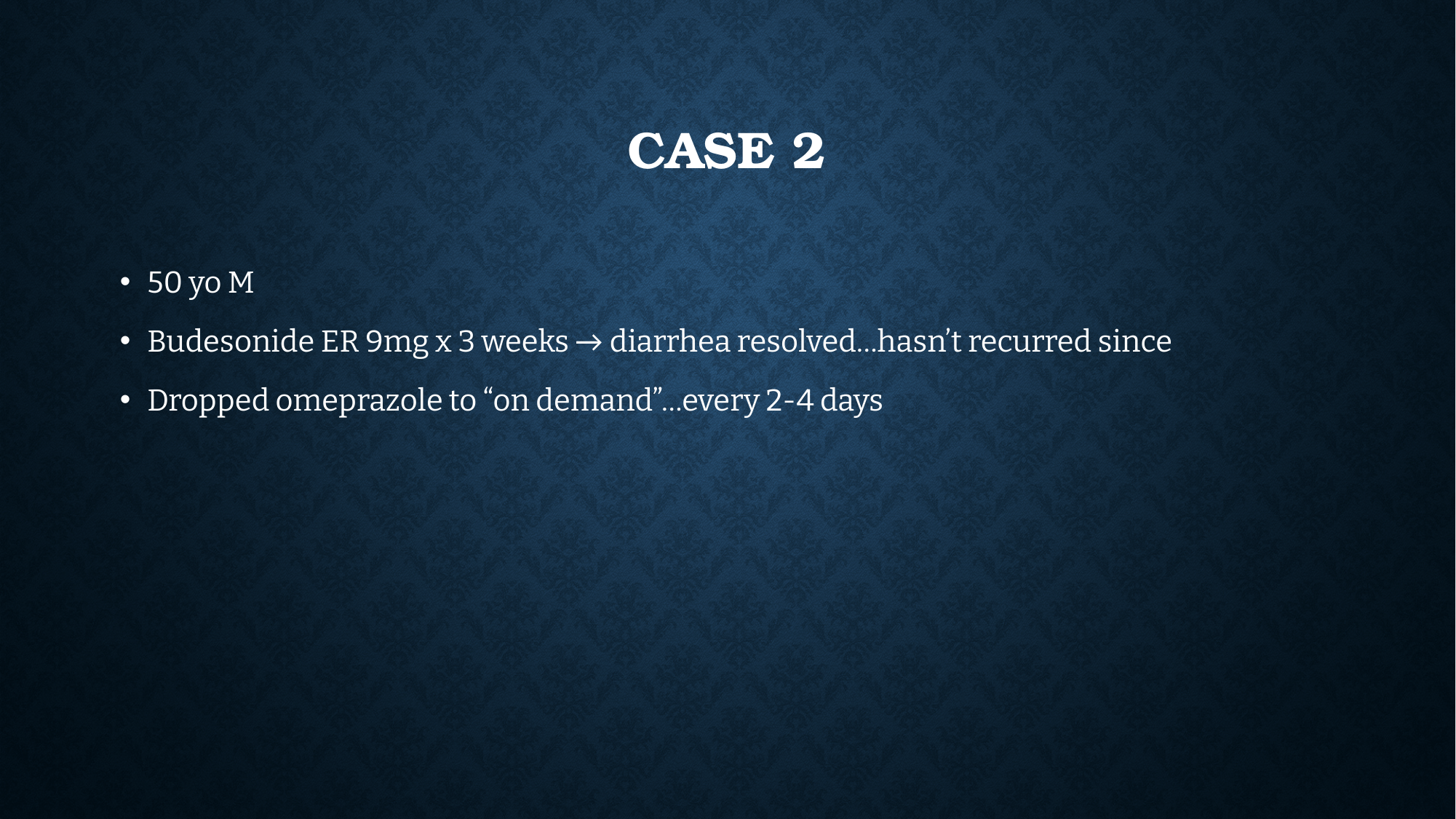

# Case 2
50 yo M
Budesonide ER 9mg x 3 weeks → diarrhea resolved…hasn’t recurred since
Dropped omeprazole to “on demand”…every 2-4 days